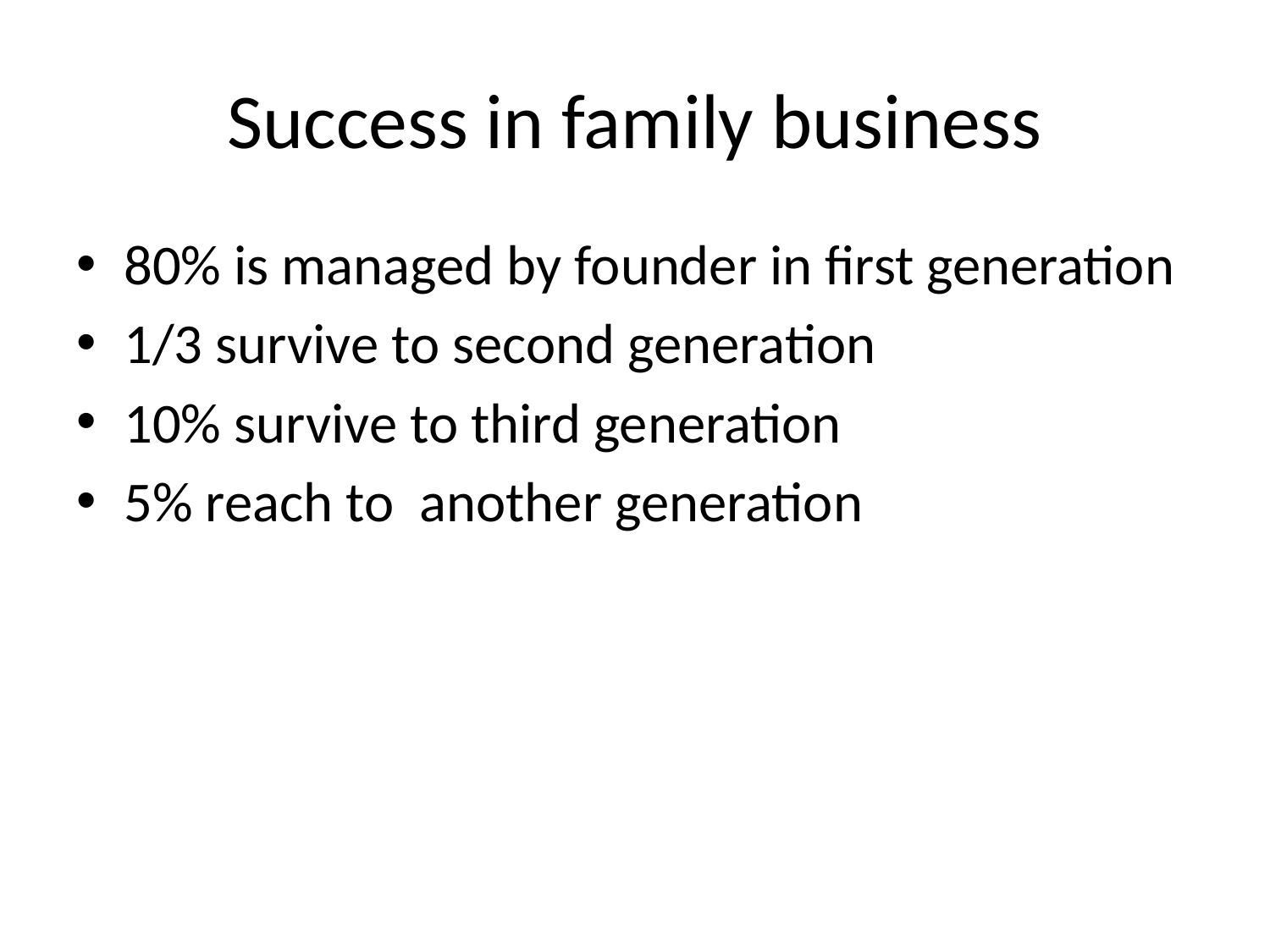

# Success in family business
80% is managed by founder in first generation
1/3 survive to second generation
10% survive to third generation
5% reach to  another generation